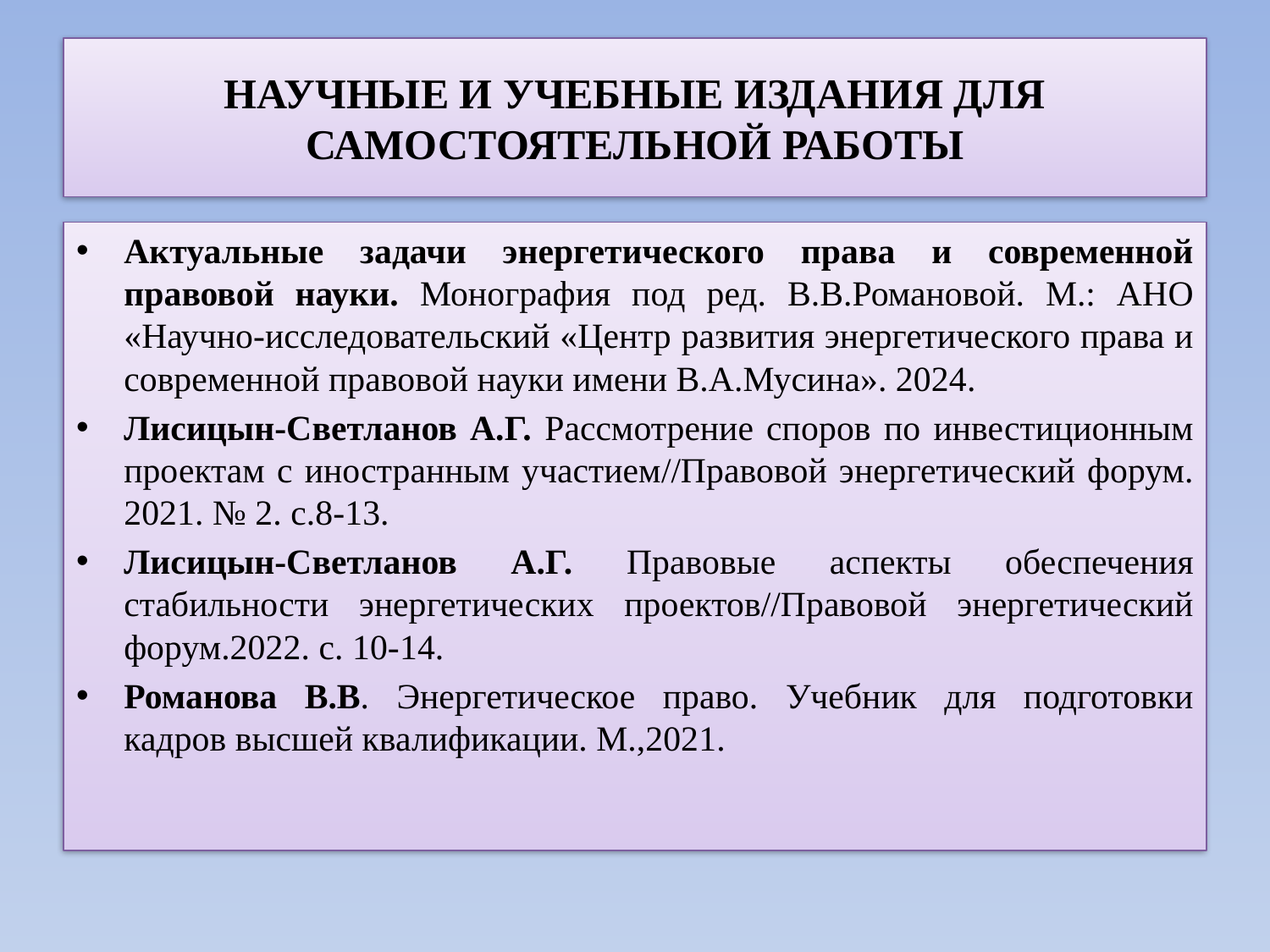

# НАУЧНЫЕ И УЧЕБНЫЕ ИЗДАНИЯ ДЛЯ САМОСТОЯТЕЛЬНОЙ РАБОТЫ
Актуальные задачи энергетического права и современной правовой науки. Монография под ред. В.В.Романовой. М.: АНО «Научно-исследовательский «Центр развития энергетического права и современной правовой науки имени В.А.Мусина». 2024.
Лисицын-Светланов А.Г. Рассмотрение споров по инвестиционным проектам с иностранным участием//Правовой энергетический форум. 2021. № 2. с.8-13.
Лисицын-Светланов А.Г. Правовые аспекты обеспечения стабильности энергетических проектов//Правовой энергетический форум.2022. с. 10-14.
Романова В.В. Энергетическое право. Учебник для подготовки кадров высшей квалификации. М.,2021.